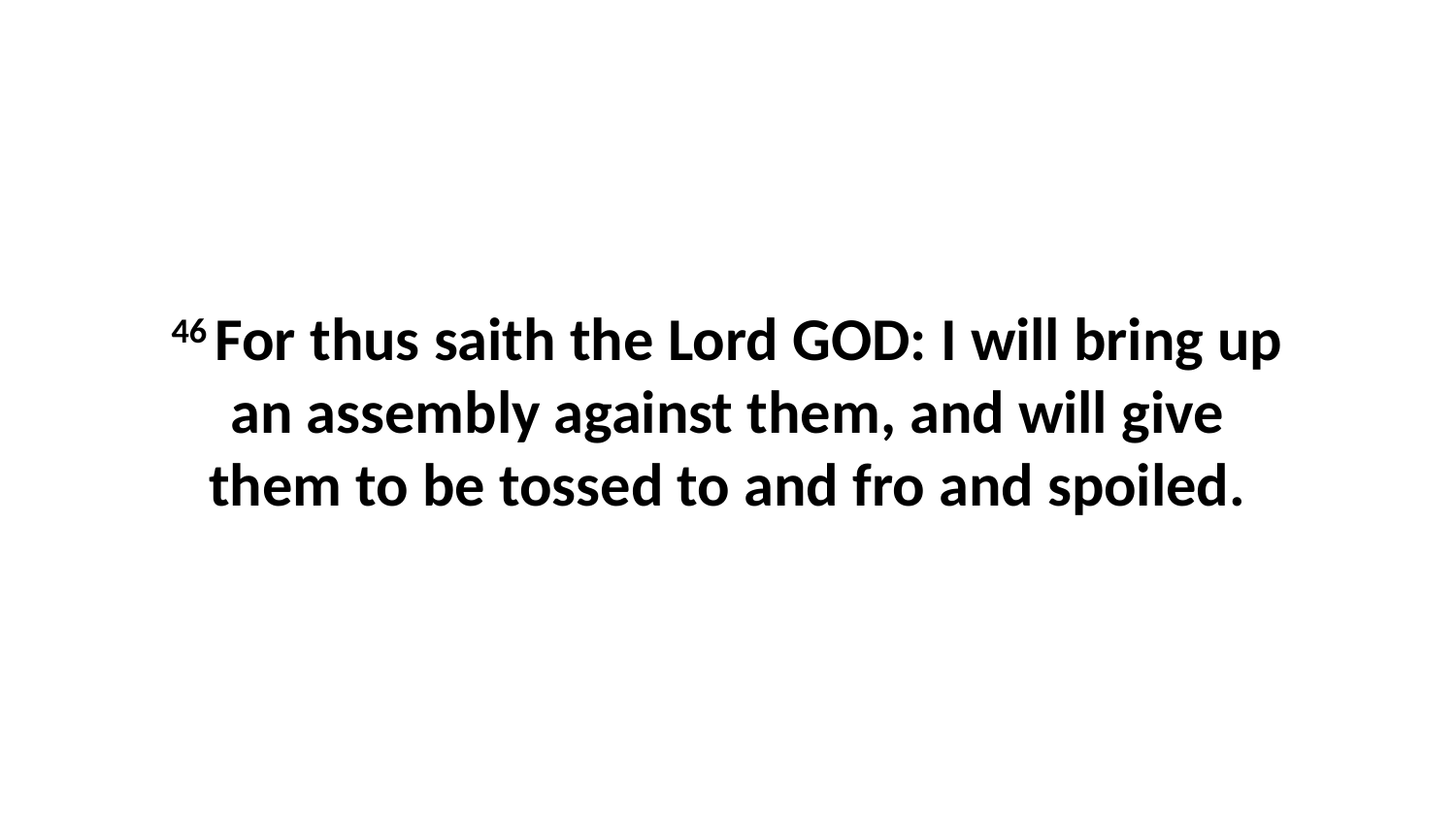

46 For thus saith the Lord GOD: I will bring up an assembly against them, and will give them to be tossed to and fro and spoiled.